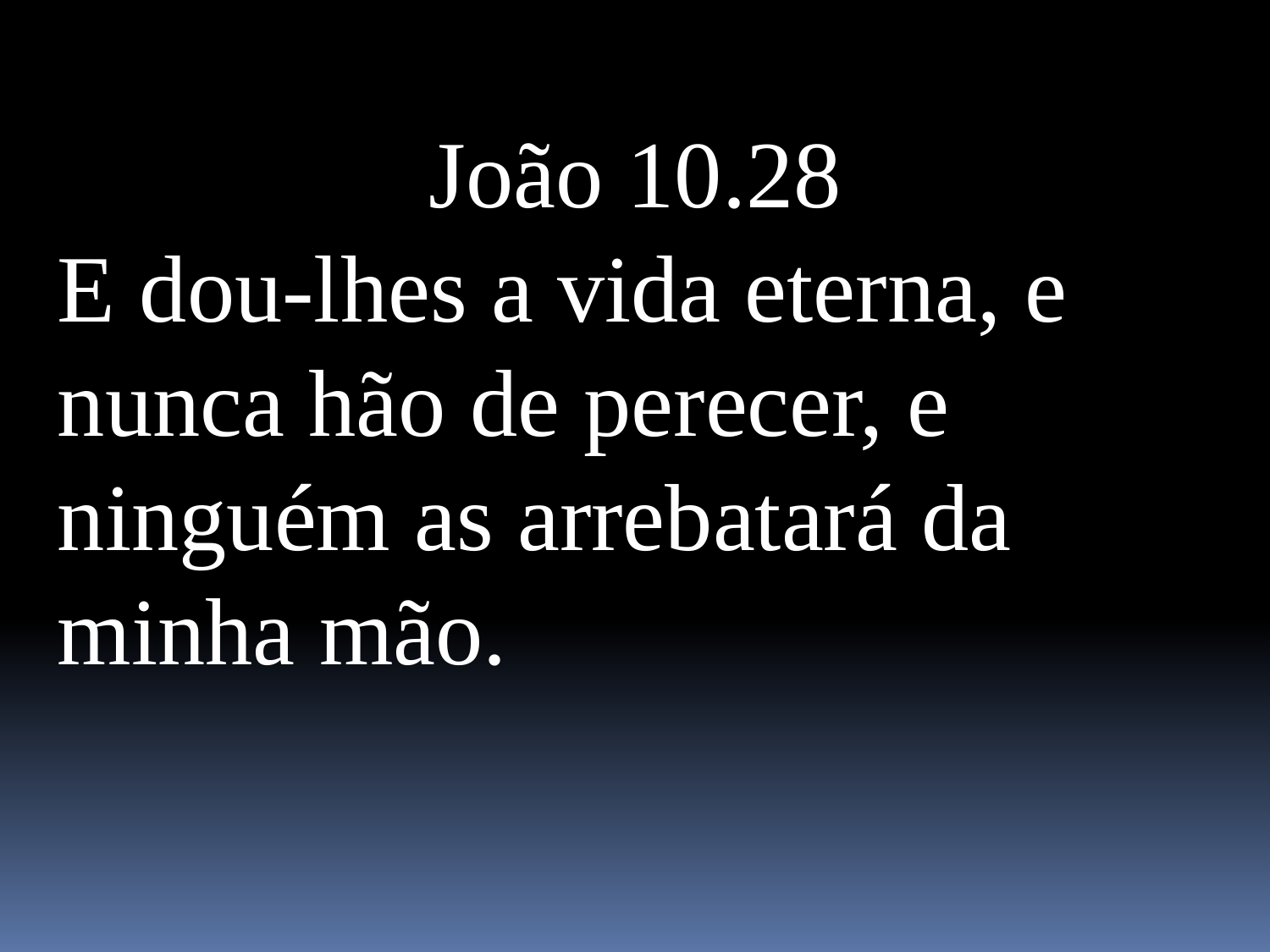

João 10.28
E dou-lhes a vida eterna, e nunca hão de perecer, e ninguém as arrebatará da minha mão.